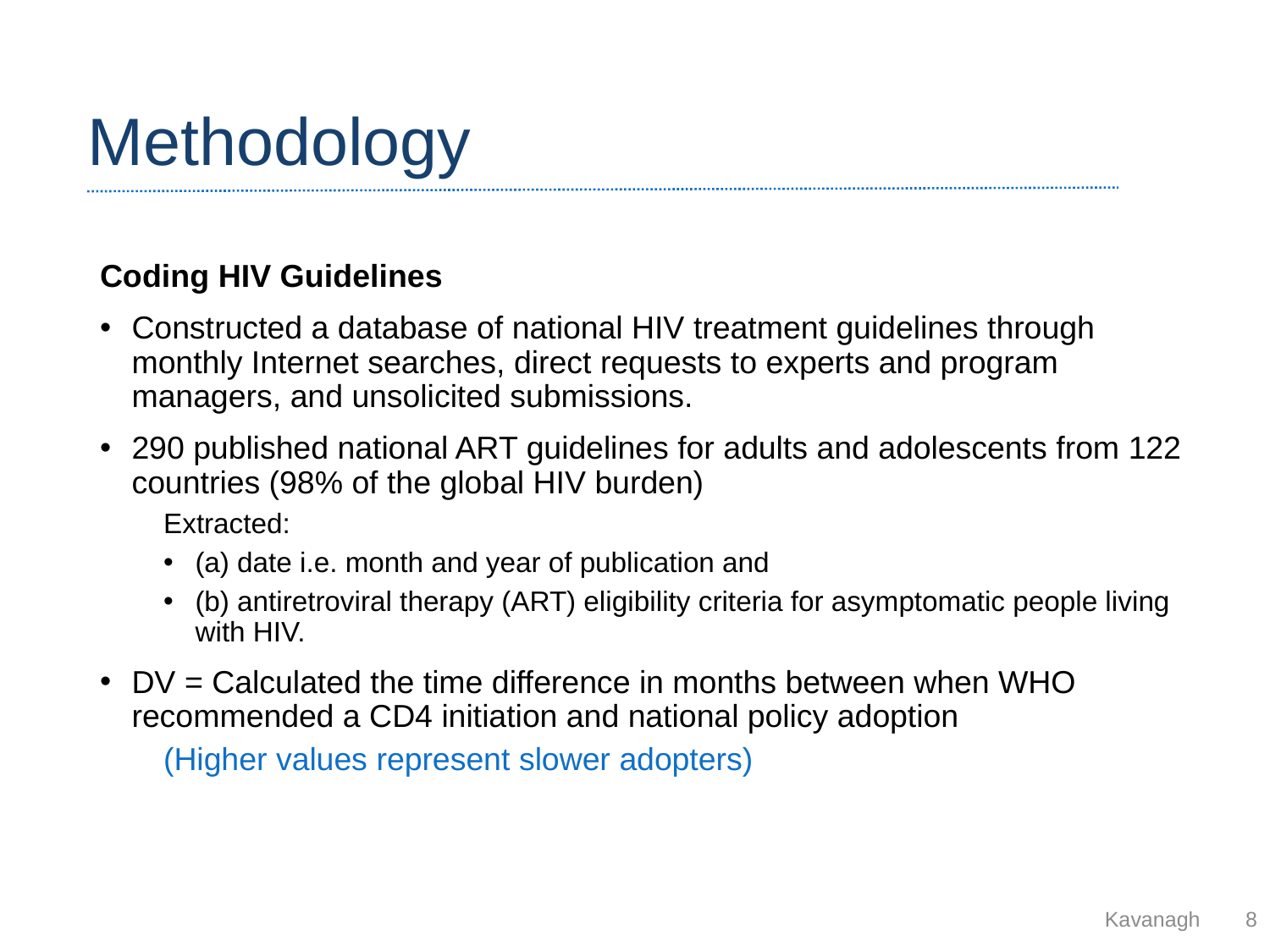

# Methodology
Coding HIV Guidelines
Constructed a database of national HIV treatment guidelines through monthly Internet searches, direct requests to experts and program managers, and unsolicited submissions.
290 published national ART guidelines for adults and adolescents from 122 countries (98% of the global HIV burden)
Extracted:
(a) date i.e. month and year of publication and
(b) antiretroviral therapy (ART) eligibility criteria for asymptomatic people living with HIV.
DV = Calculated the time difference in months between when WHO recommended a CD4 initiation and national policy adoption
(Higher values represent slower adopters)

Kavanagh
8